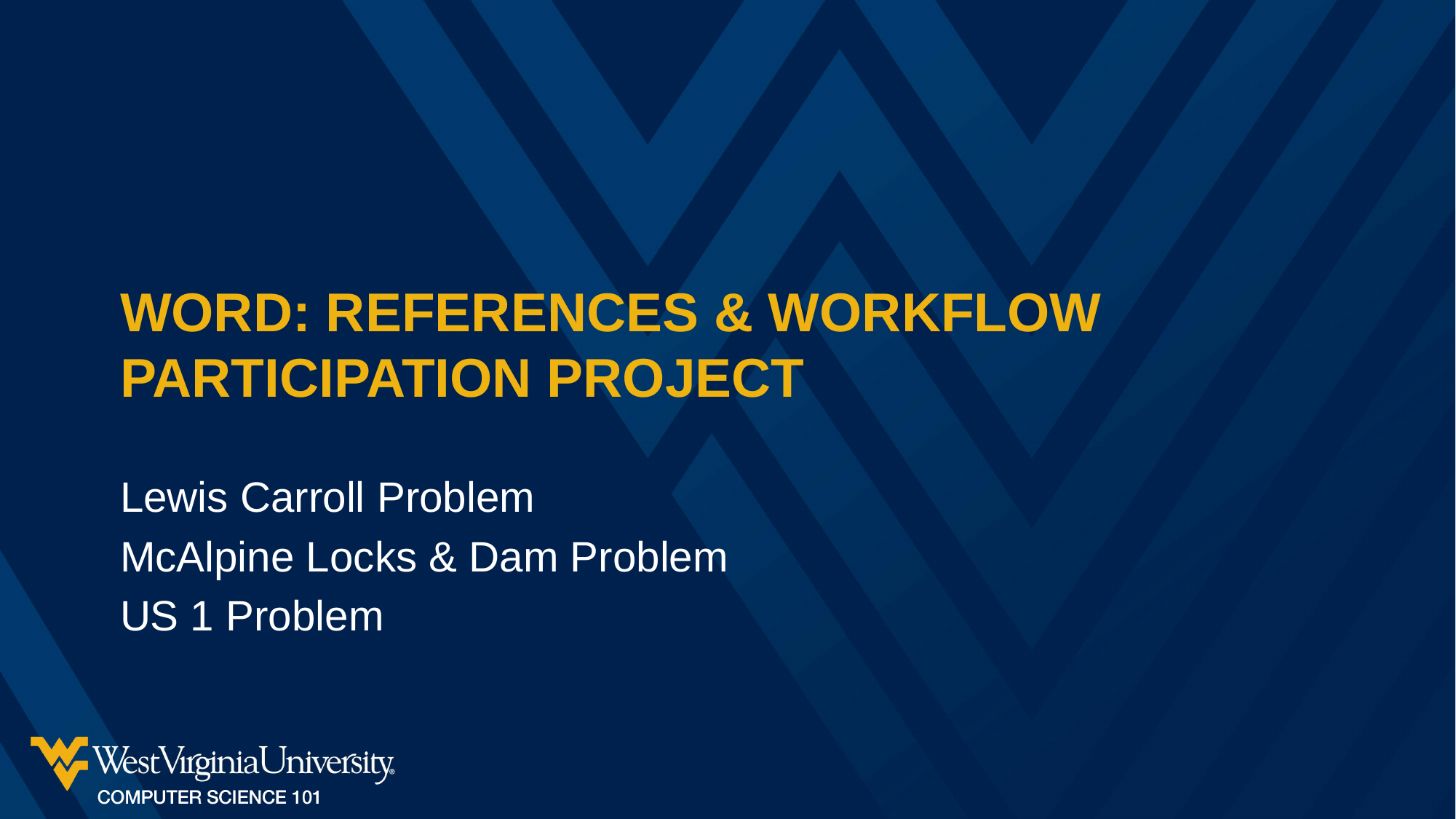

# Word: References & Workflow Participation Project
Lewis Carroll Problem
McAlpine Locks & Dam Problem
US 1 Problem